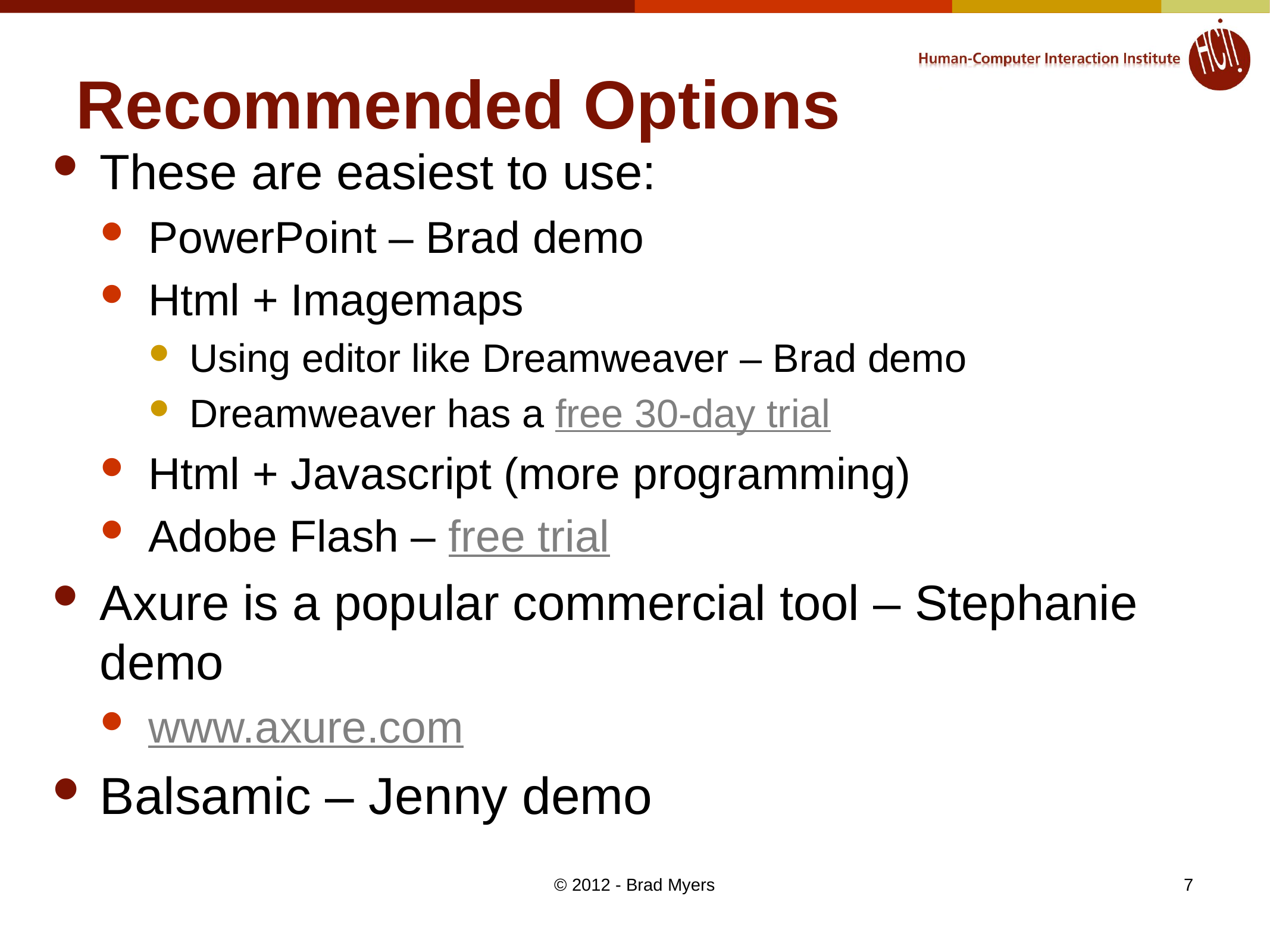

# Recommended Options
These are easiest to use:
PowerPoint – Brad demo
Html + Imagemaps
Using editor like Dreamweaver – Brad demo
Dreamweaver has a free 30-day trial
Html + Javascript (more programming)
Adobe Flash – free trial
Axure is a popular commercial tool – Stephanie demo
www.axure.com
Balsamic – Jenny demo
© 2012 - Brad Myers
7